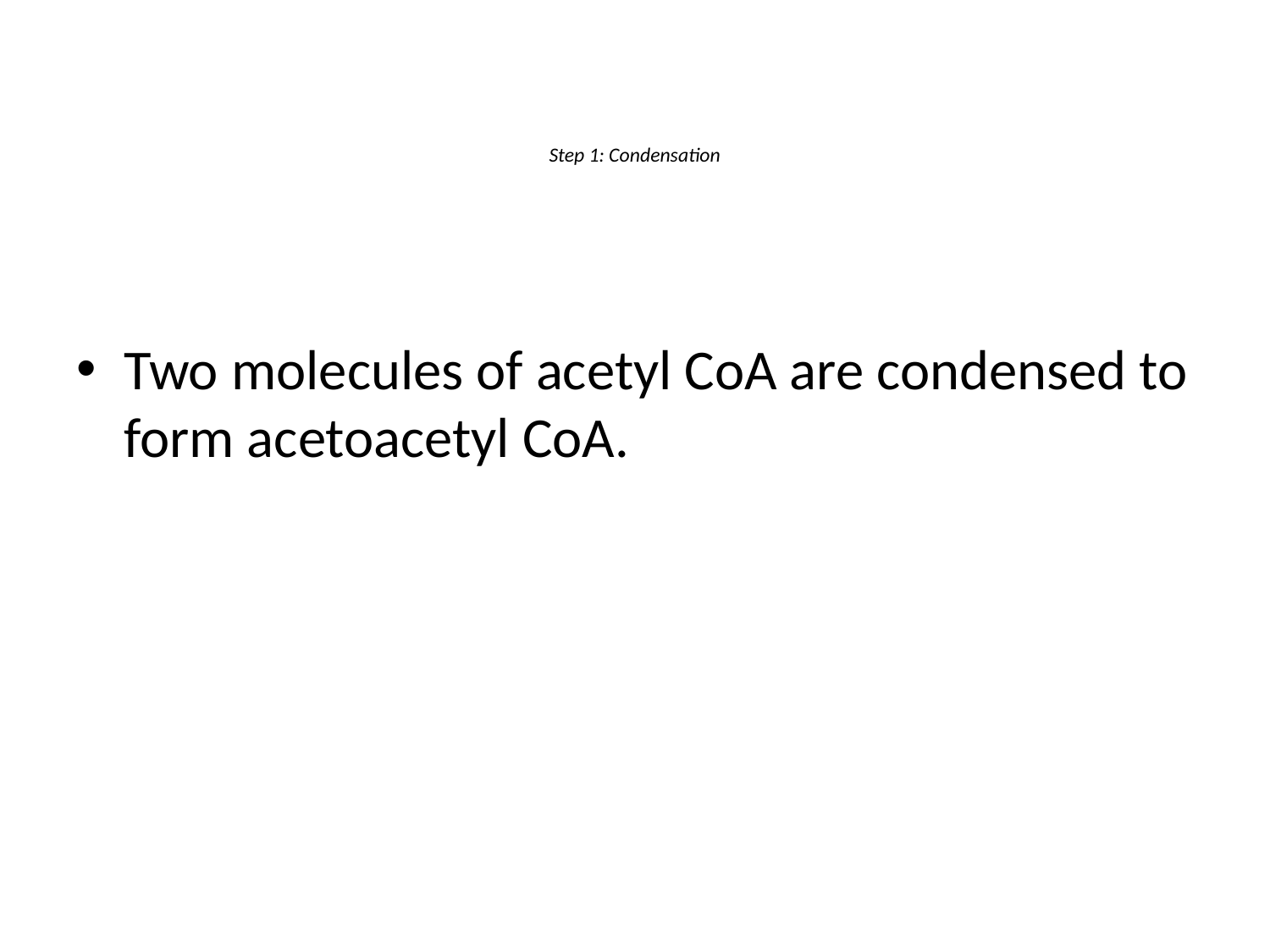

# Step 1: Condensation

Two molecules of acetyl CoA are condensed to form acetoacetyl CoA.